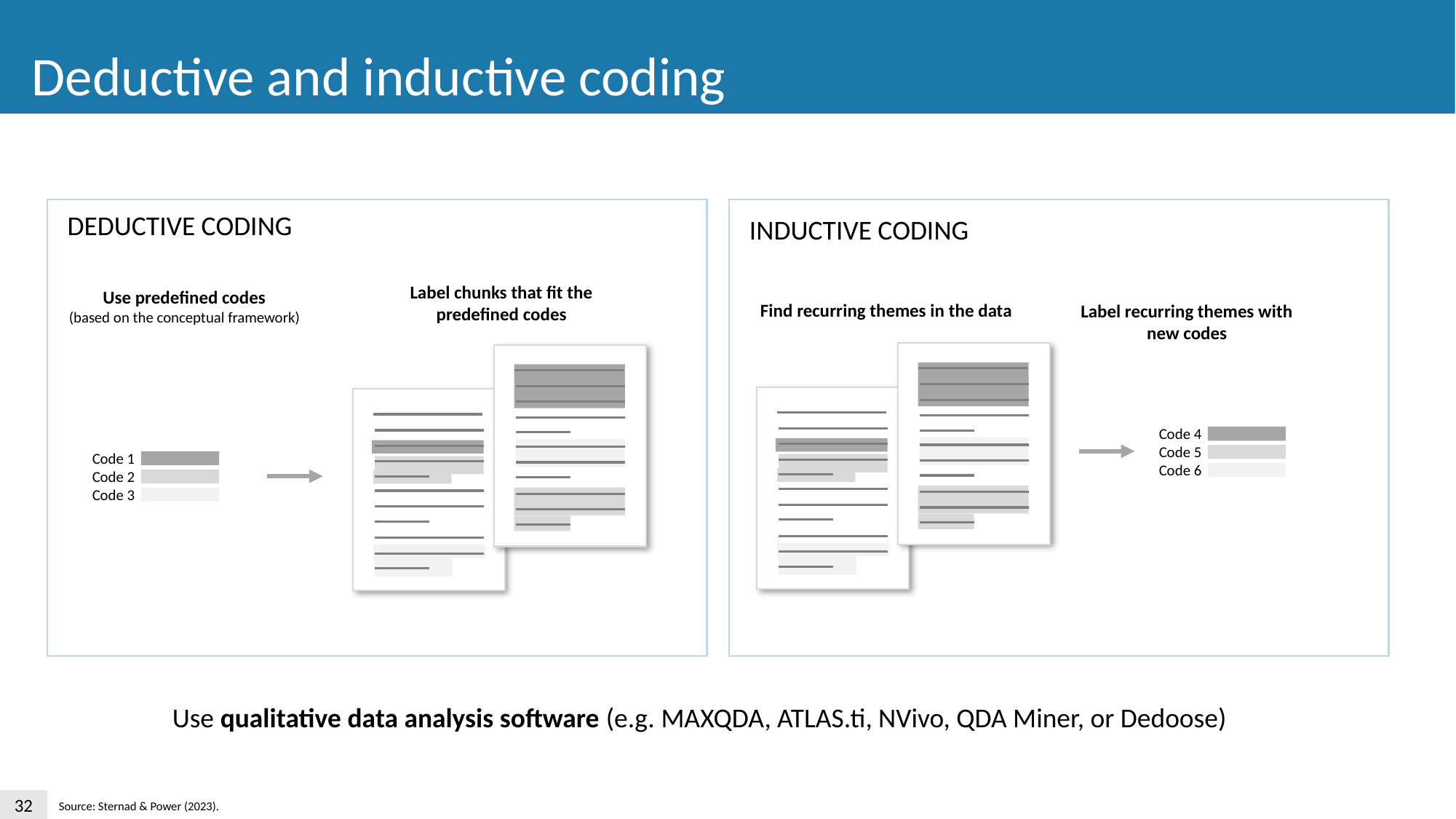

Deductive and inductive coding

DEDUCTIVE CODING
Label chunks that fit the
predefined codes
Use predefined codes
(based on the conceptual framework)

Code 1
Code 2
Code 3

INDUCTIVE CODING
Find recurring themes in the data
Label recurring themes with
new codes

Code 4
Code 5
Code 6

Use qualitative data analysis software (e.g. MAXQDA, ATLAS.ti, NVivo, QDA Miner, or Dedoose)
32
Source: Sternad & Power (2023).